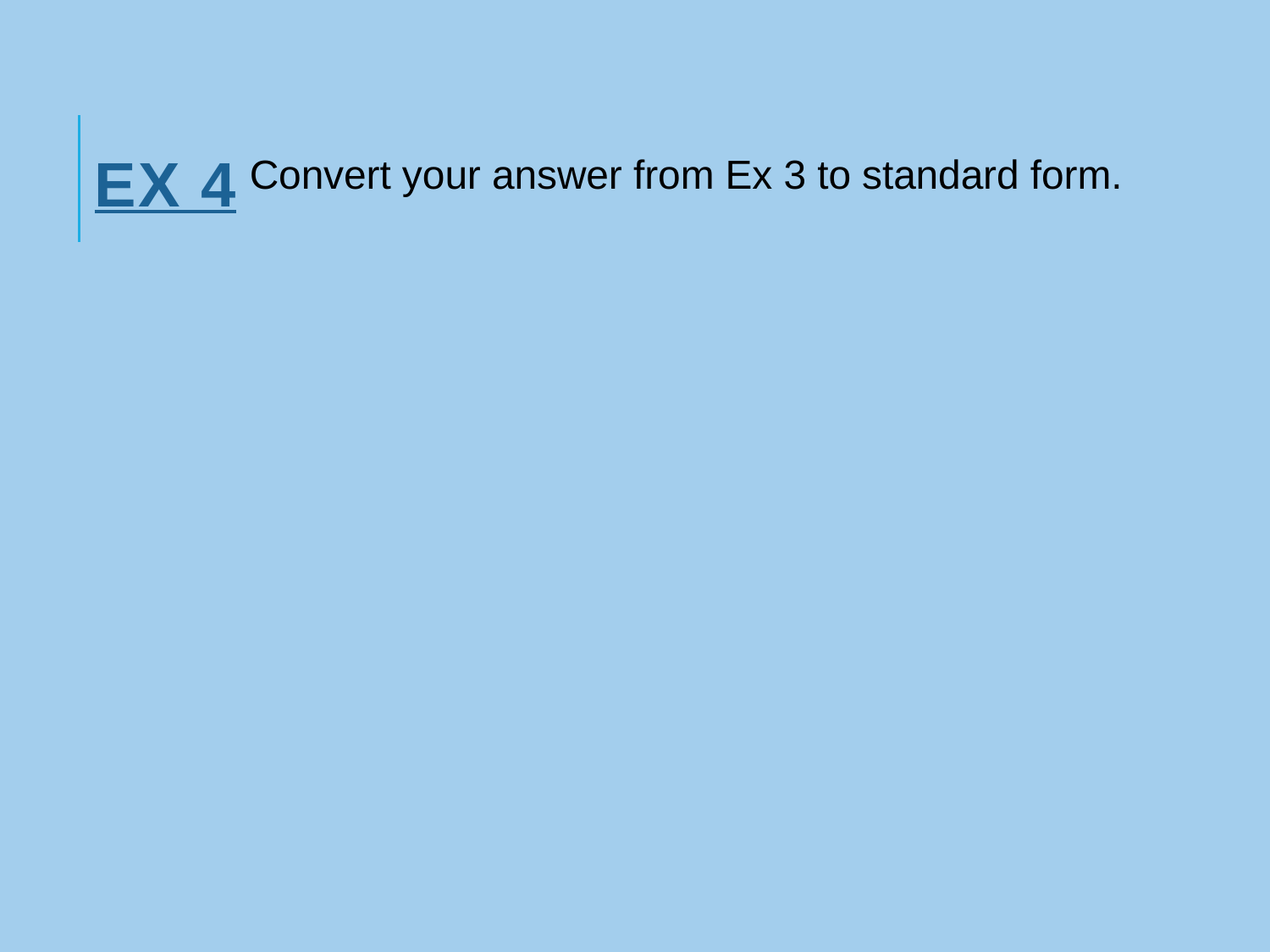

EX 4
Convert your answer from Ex 3 to standard form.